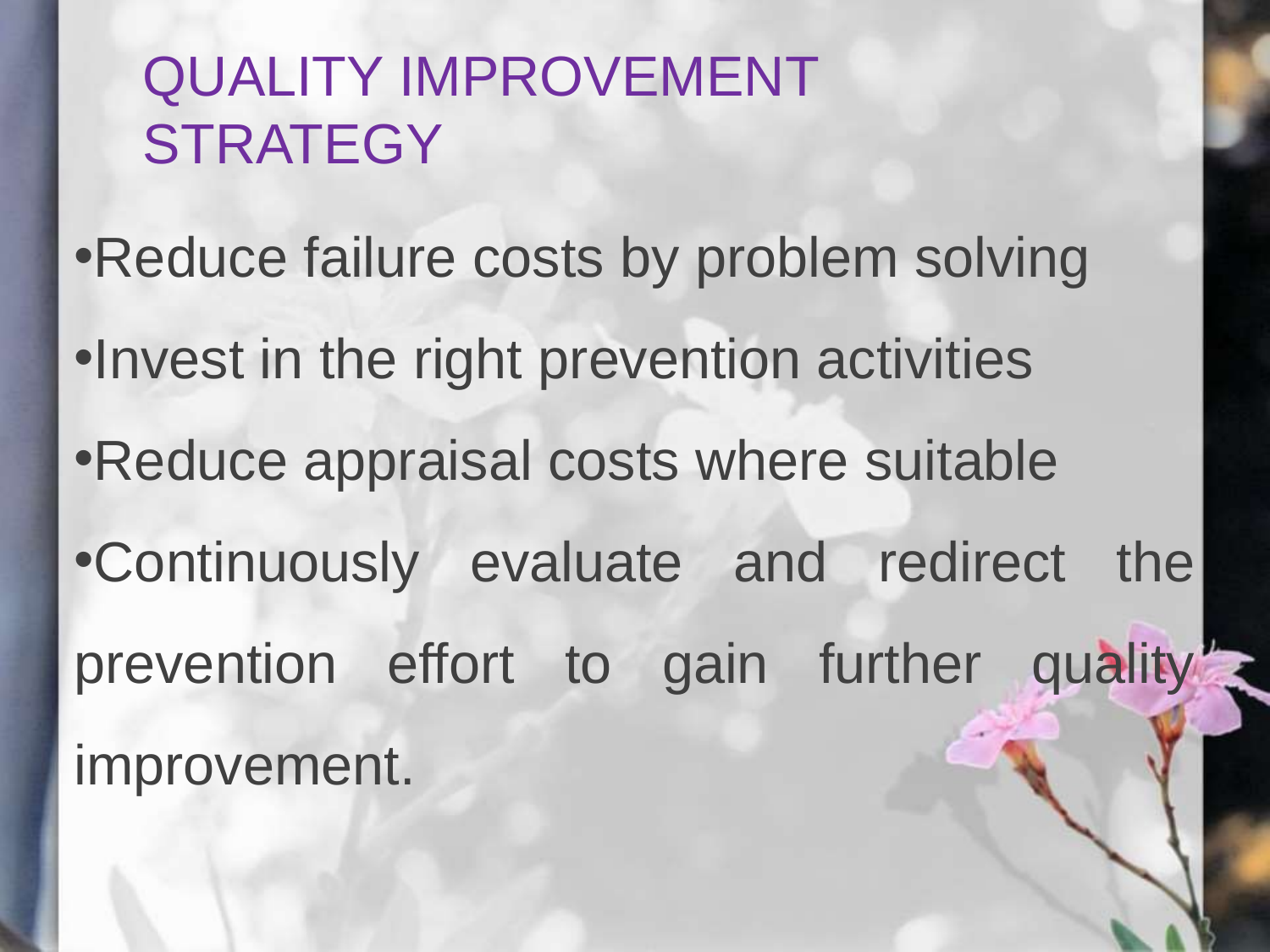

# QUALITY IMPROVEMENT STRATEGY
Reduce failure costs by problem solving
Invest in the right prevention activities
Reduce appraisal costs where suitable
Continuously evaluate and redirect the prevention effort to gain further quality improvement.